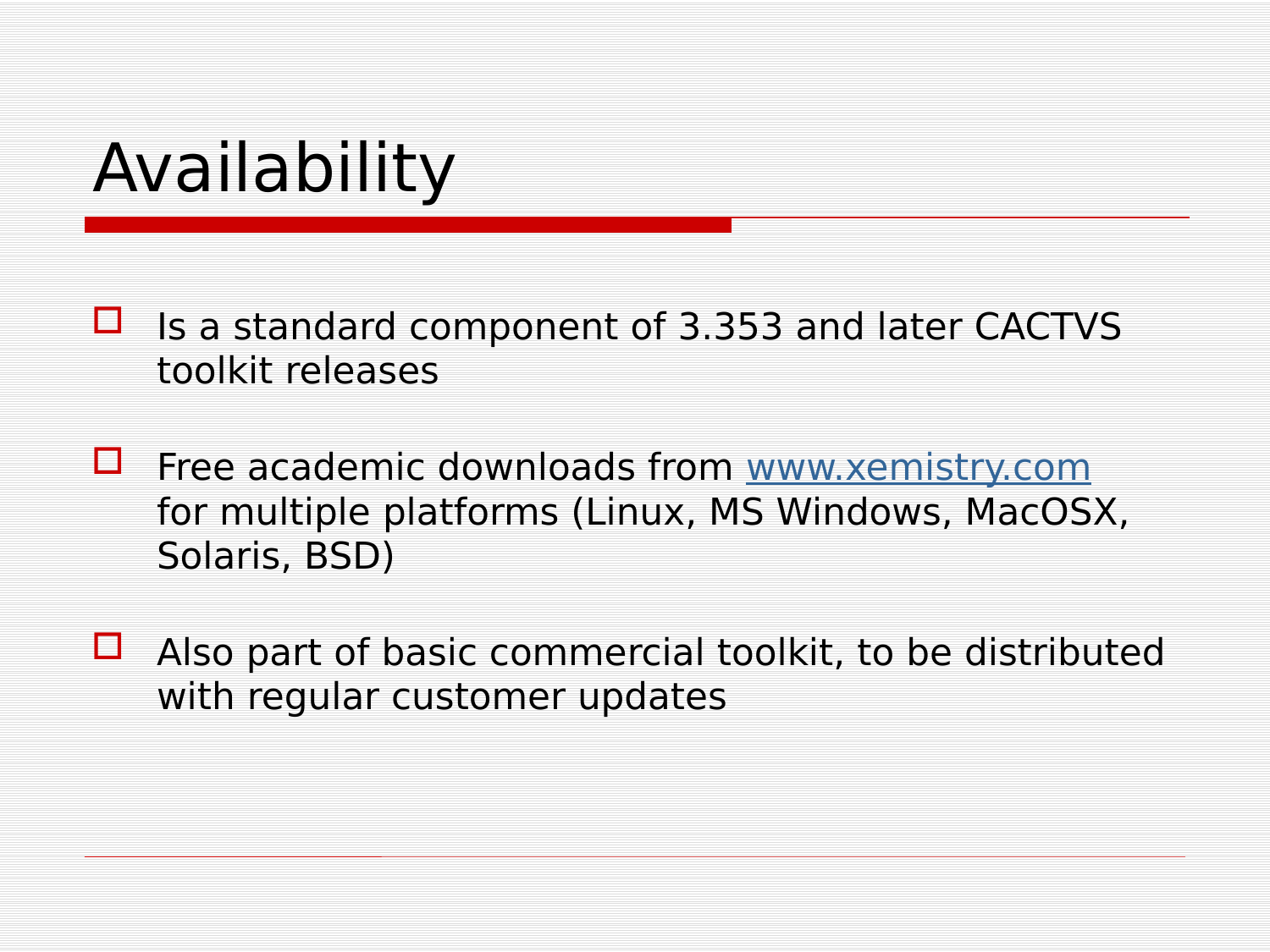

# Availability
Is a standard component of 3.353 and later CACTVS toolkit releases
Free academic downloads from www.xemistry.com
for multiple platforms (Linux, MS Windows, MacOSX, Solaris, BSD)
Also part of basic commercial toolkit, to be distributed with regular customer updates